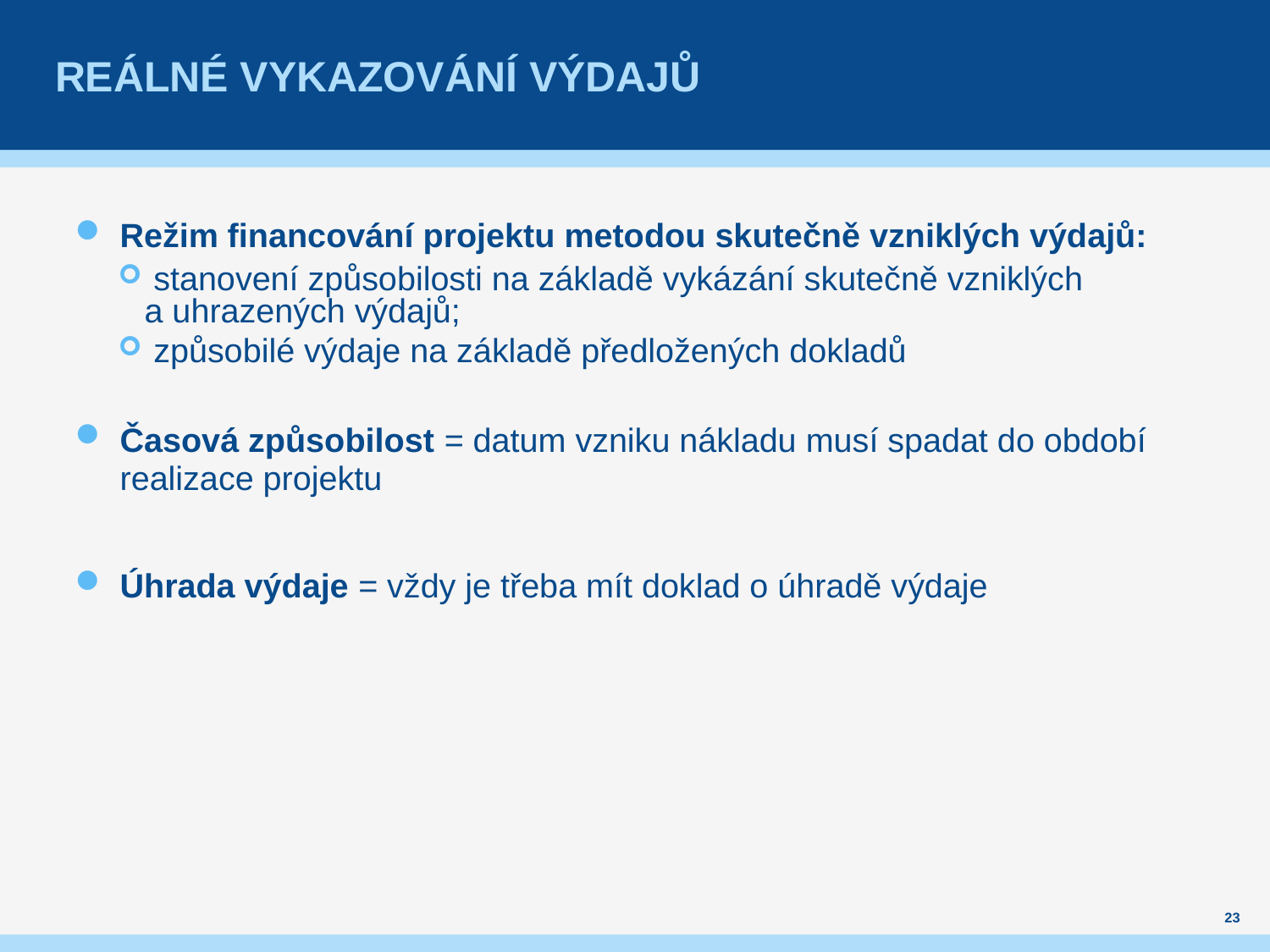

# Reálné vykazování výdajů
Režim financování projektu metodou skutečně vzniklých výdajů:
 stanovení způsobilosti na základě vykázání skutečně vzniklých
a uhrazených výdajů;
 způsobilé výdaje na základě předložených dokladů

Časová způsobilost = datum vzniku nákladu musí spadat do období realizace projektu

Úhrada výdaje = vždy je třeba mít doklad o úhradě výdaje
23